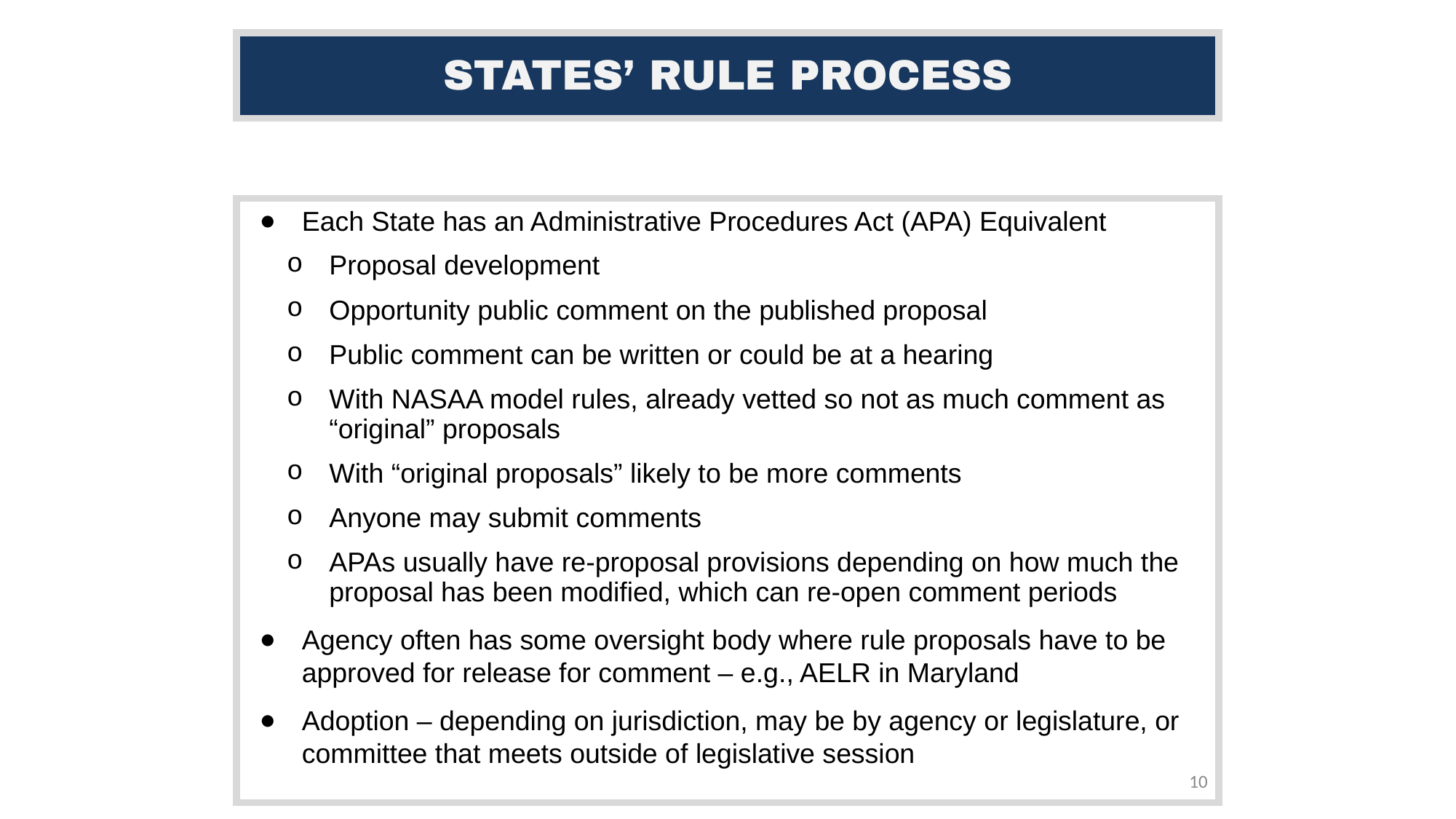

STATES’ RULE PROCESS
Each State has an Administrative Procedures Act (APA) Equivalent
Proposal development
Opportunity public comment on the published proposal
Public comment can be written or could be at a hearing
With NASAA model rules, already vetted so not as much comment as “original” proposals
With “original proposals” likely to be more comments
Anyone may submit comments
APAs usually have re-proposal provisions depending on how much the proposal has been modified, which can re-open comment periods
Agency often has some oversight body where rule proposals have to be approved for release for comment – e.g., AELR in Maryland
Adoption – depending on jurisdiction, may be by agency or legislature, or committee that meets outside of legislative session

10